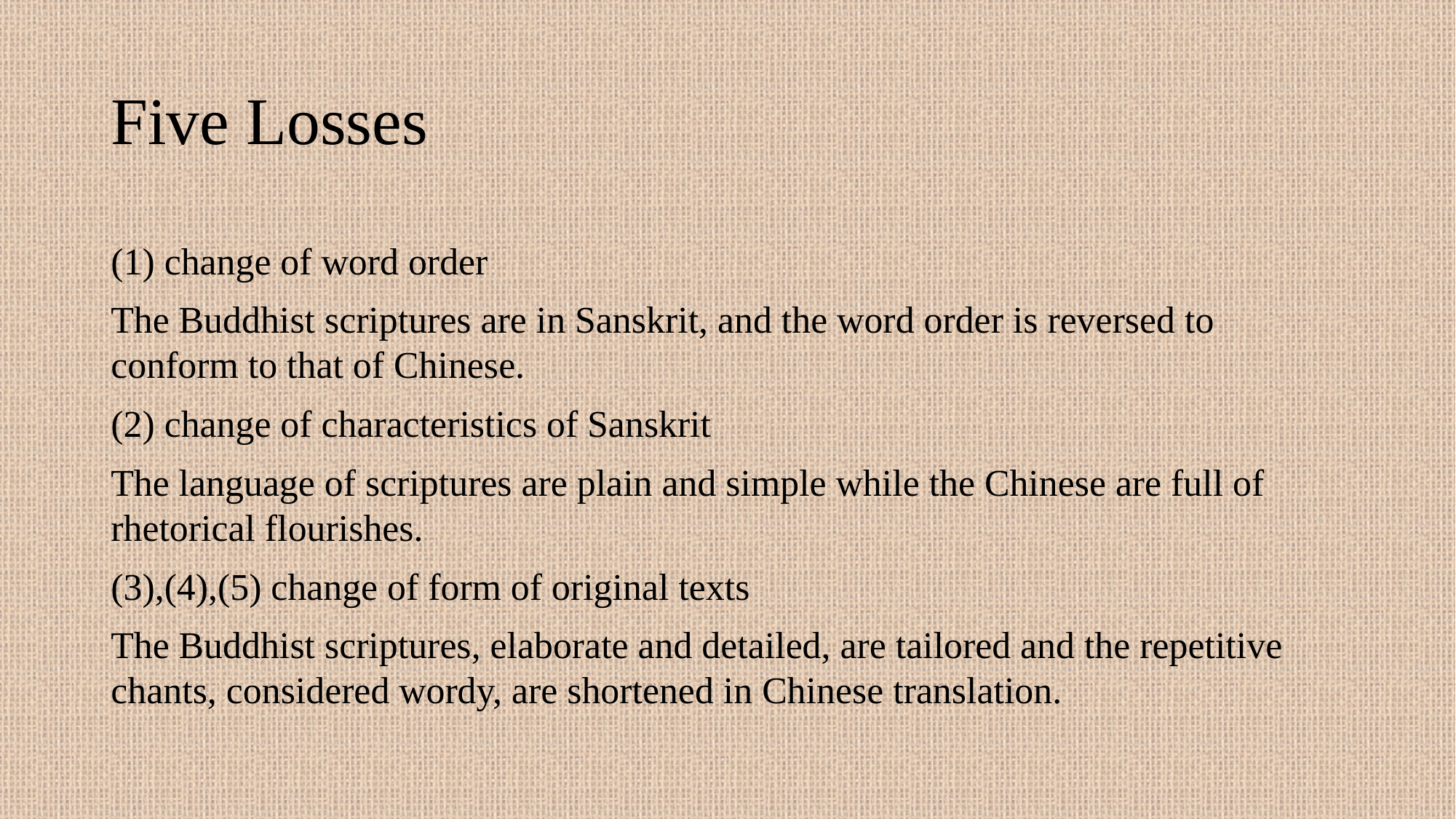

# Five Losses

(1) change of word order
The Buddhist scriptures are in Sanskrit, and the word order is reversed to conform to that of Chinese.
(2) change of characteristics of Sanskrit
The language of scriptures are plain and simple while the Chinese are full of rhetorical flourishes.
(3),(4),(5) change of form of original texts
The Buddhist scriptures, elaborate and detailed, are tailored and the repetitive chants, considered wordy, are shortened in Chinese translation.